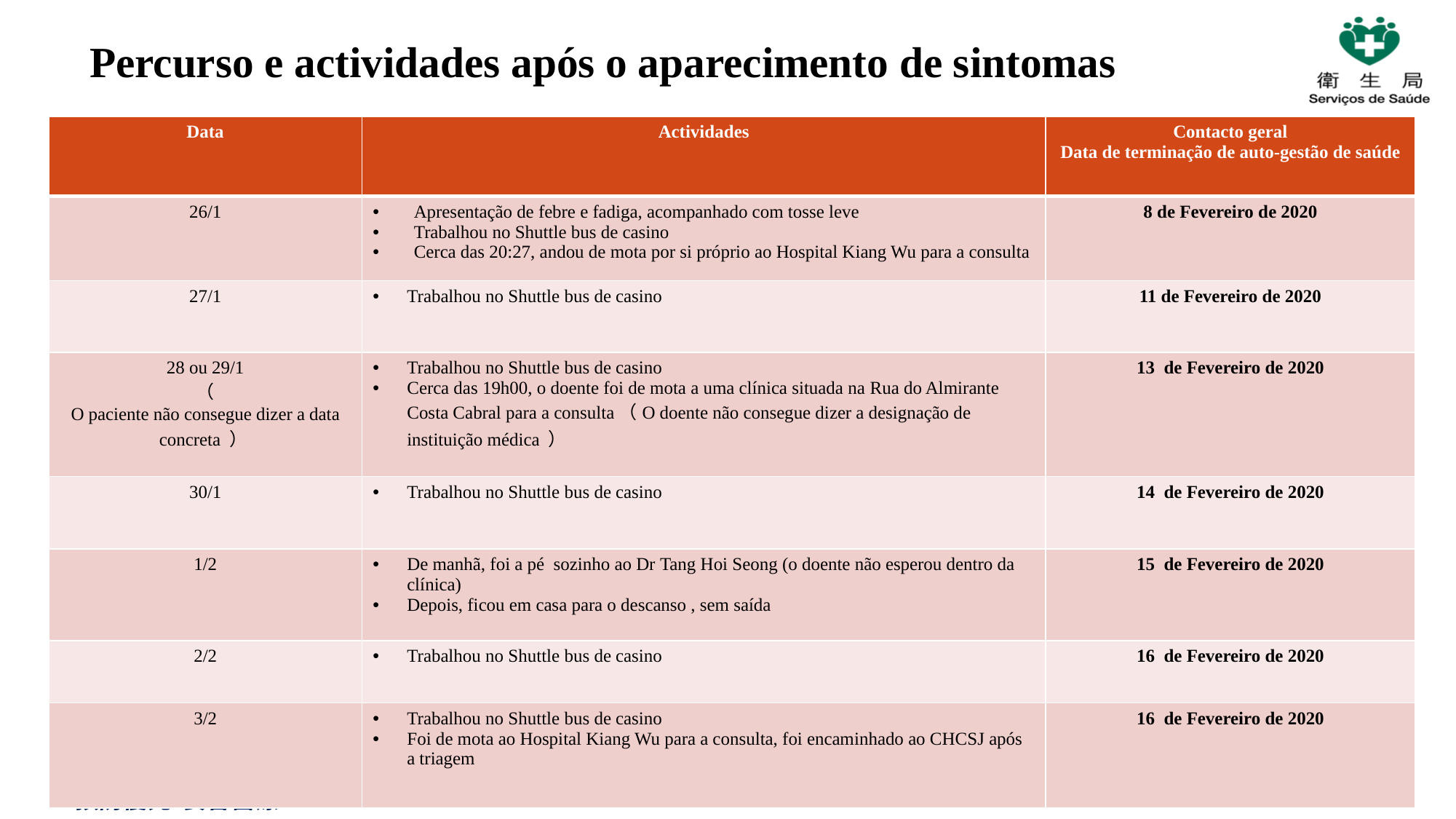

# Percurso e actividades após o aparecimento de sintomas
| Data | Actividades | Contacto geral Data de terminação de auto-gestão de saúde |
| --- | --- | --- |
| 26/1 | Apresentação de febre e fadiga, acompanhado com tosse leve Trabalhou no Shuttle bus de casino Cerca das 20:27, andou de mota por si próprio ao Hospital Kiang Wu para a consulta | 8 de Fevereiro de 2020 |
| 27/1 | Trabalhou no Shuttle bus de casino | 11 de Fevereiro de 2020 |
| 28 ou 29/1 （ O paciente não consegue dizer a data concreta ） | Trabalhou no Shuttle bus de casino Cerca das 19h00, o doente foi de mota a uma clínica situada na Rua do Almirante Costa Cabral para a consulta（O doente não consegue dizer a designação de instituição médica ） | 13 de Fevereiro de 2020 |
| 30/1 | Trabalhou no Shuttle bus de casino | 14 de Fevereiro de 2020 |
| 1/2 | De manhã, foi a pé sozinho ao Dr Tang Hoi Seong (o doente não esperou dentro da clínica) Depois, ficou em casa para o descanso , sem saída | 15 de Fevereiro de 2020 |
| 2/2 | Trabalhou no Shuttle bus de casino | 16 de Fevereiro de 2020 |
| 3/2 | Trabalhou no Shuttle bus de casino Foi de mota ao Hospital Kiang Wu para a consulta, foi encaminhado ao CHCSJ após a triagem | 16 de Fevereiro de 2020 |